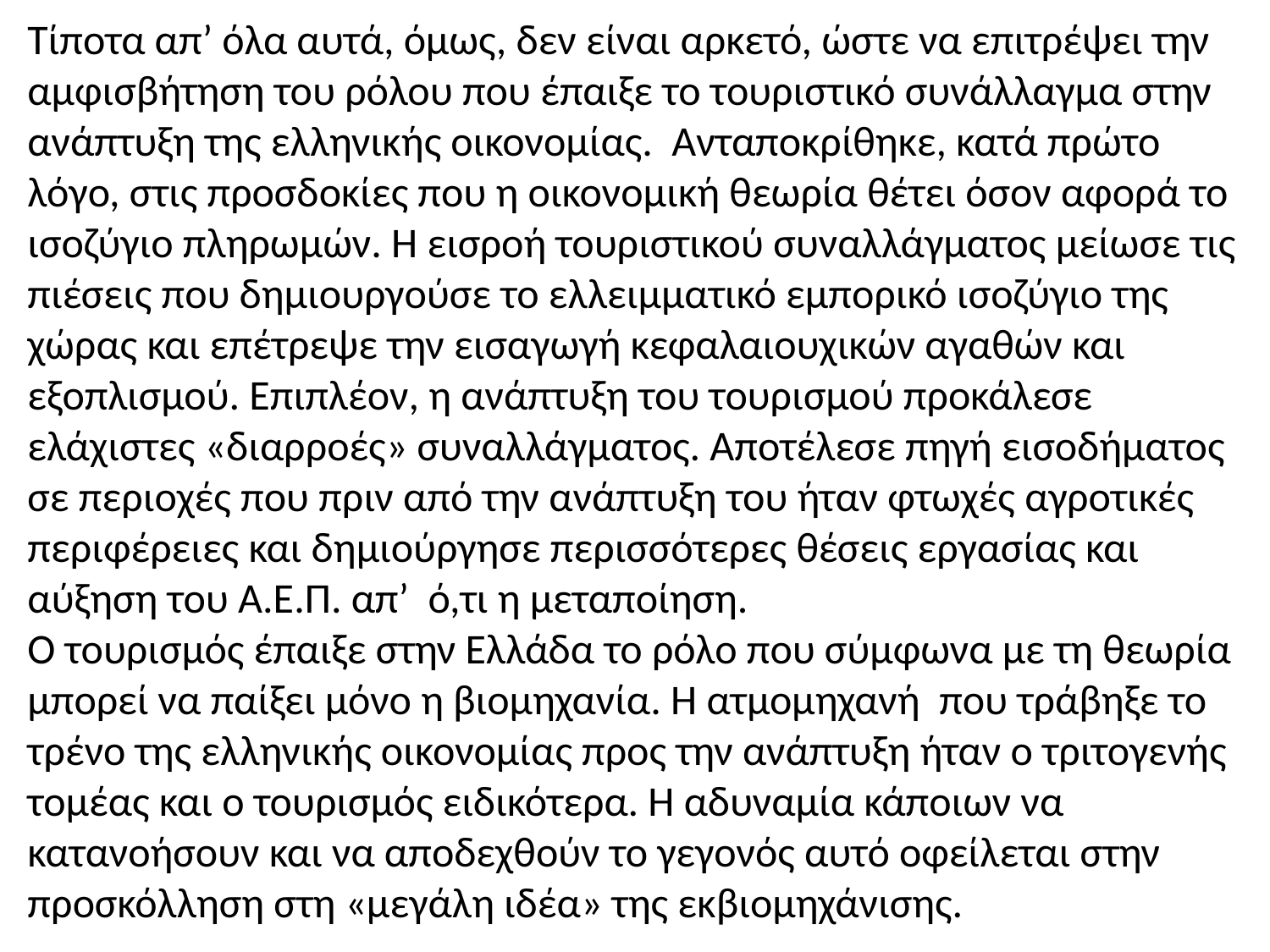

Τίποτα απ’ όλα αυτά, όμως, δεν είναι αρκετό, ώστε να επιτρέψει την αμφισβήτηση του ρόλου που έπαιξε το τουριστικό συνάλλαγμα στην ανάπτυξη της ελληνικής οικονομίας.  Ανταποκρίθηκε, κατά πρώτο λόγο, στις προσδοκίες που η οικονομική θεωρία θέτει όσον αφορά το ισοζύγιο πληρωμών. Η εισροή τουριστικού συναλλάγματος μείωσε τις πιέσεις που δημιουργούσε το ελλειμματικό εμπορικό ισοζύγιο της χώρας και επέτρεψε την εισαγωγή κεφαλαιουχικών αγαθών και εξοπλισμού. Επιπλέον, η ανάπτυξη του τουρισμού προκάλεσε ελάχιστες «διαρροές» συναλλάγματος. Αποτέλεσε πηγή εισοδήματος σε περιοχές που πριν από την ανάπτυξη του ήταν φτωχές αγροτικές περιφέρειες και δημιούργησε περισσότερες θέσεις εργασίας και αύξηση του Α.Ε.Π. απ’  ό,τι η μεταποίηση.
Ο τουρισμός έπαιξε στην Ελλάδα το ρόλο που σύμφωνα με τη θεωρία μπορεί να παίξει μόνο η βιομηχανία. Η ατμομηχανή  που τράβηξε το τρένο της ελληνικής οικονομίας προς την ανάπτυξη ήταν ο τριτογενής τομέας και ο τουρισμός ειδικότερα. Η αδυναμία κάποιων να κατανοήσουν και να αποδεχθούν το γεγονός αυτό οφείλεται στην προσκόλληση στη «μεγάλη ιδέα» της εκβιομηχάνισης.